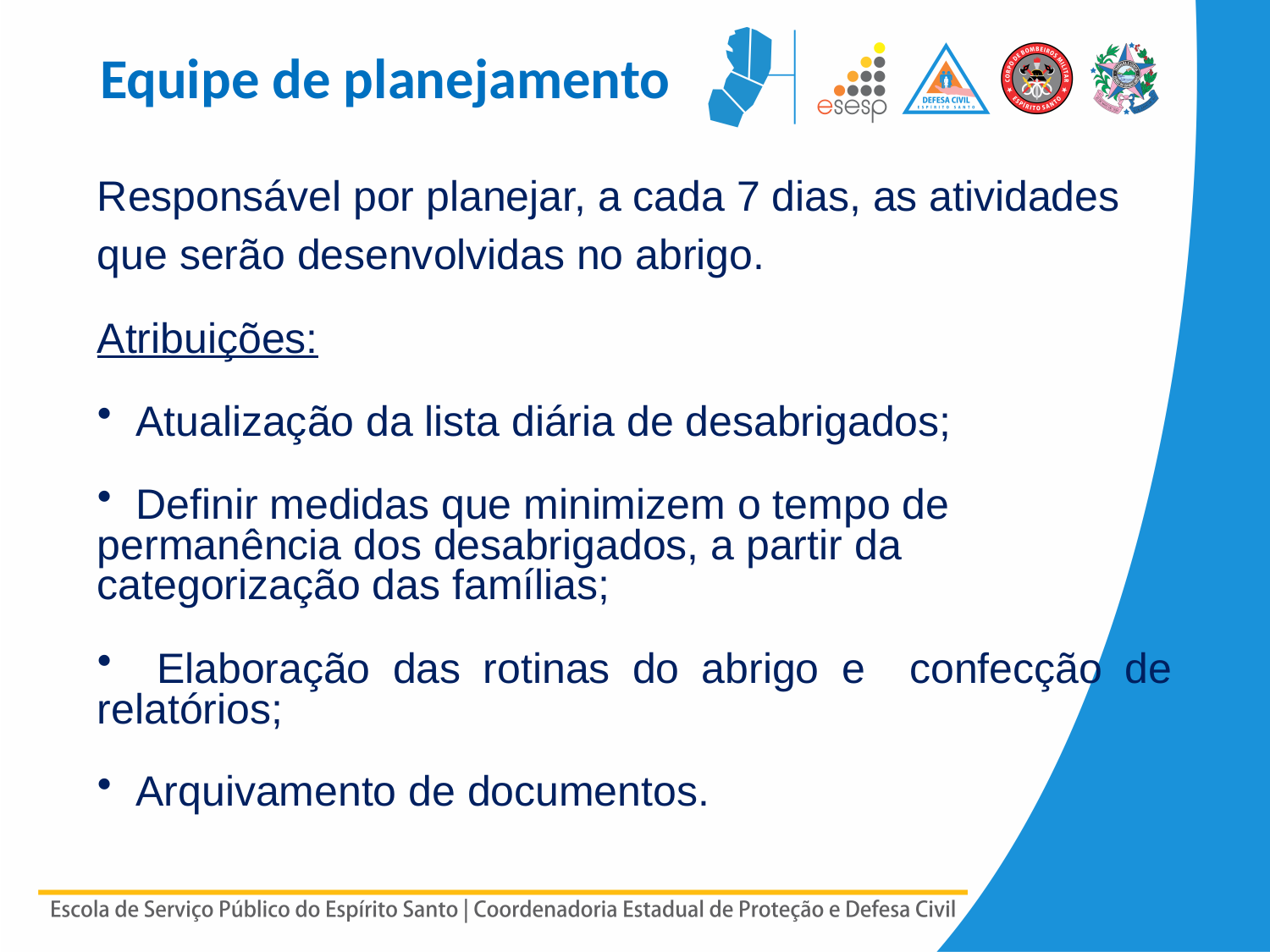

Equipe de planejamento

Responsável por planejar, a cada 7 dias, as atividades que serão desenvolvidas no abrigo.
Atribuições:
  Atualização da lista diária de desabrigados;
  Definir medidas que minimizem o tempo de permanência dos desabrigados, a partir da categorização das famílias;
  Elaboração das rotinas do abrigo e  confecção de relatórios;
  Arquivamento de documentos.